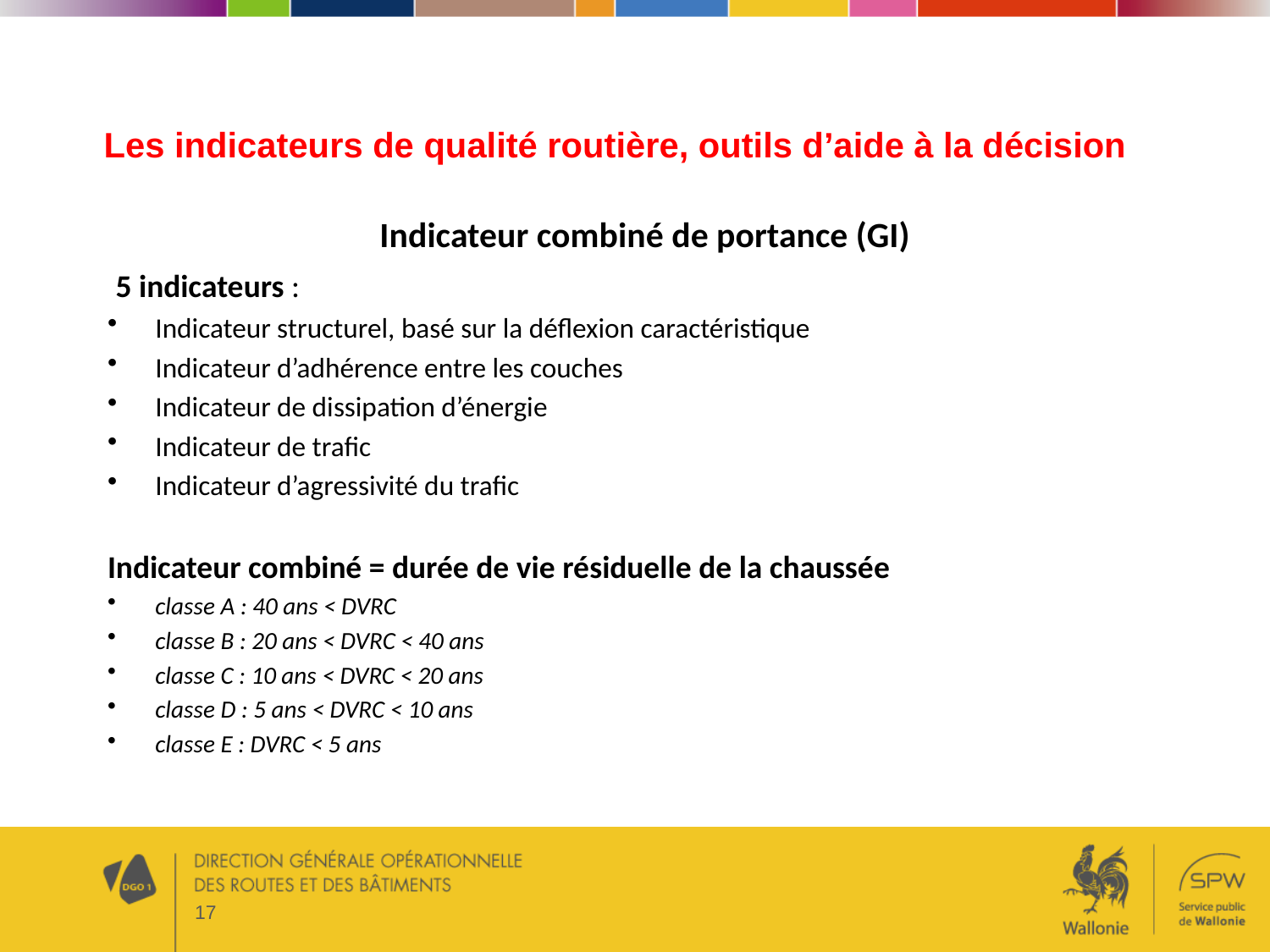

|  |
| --- |

|  |
| --- |
|  |
| --- |
Les indicateurs de qualité routière, outils d’aide à la décision

Indicateur combiné de portance (GI)
 5 indicateurs :
Indicateur structurel, basé sur la déflexion caractéristique
Indicateur d’adhérence entre les couches
Indicateur de dissipation d’énergie
Indicateur de trafic
Indicateur d’agressivité du trafic

Indicateur combiné = durée de vie résiduelle de la chaussée
classe A : 40 ans < DVRC
classe B : 20 ans < DVRC < 40 ans
classe C : 10 ans < DVRC < 20 ans
classe D : 5 ans < DVRC < 10 ans
classe E : DVRC < 5 ans

17